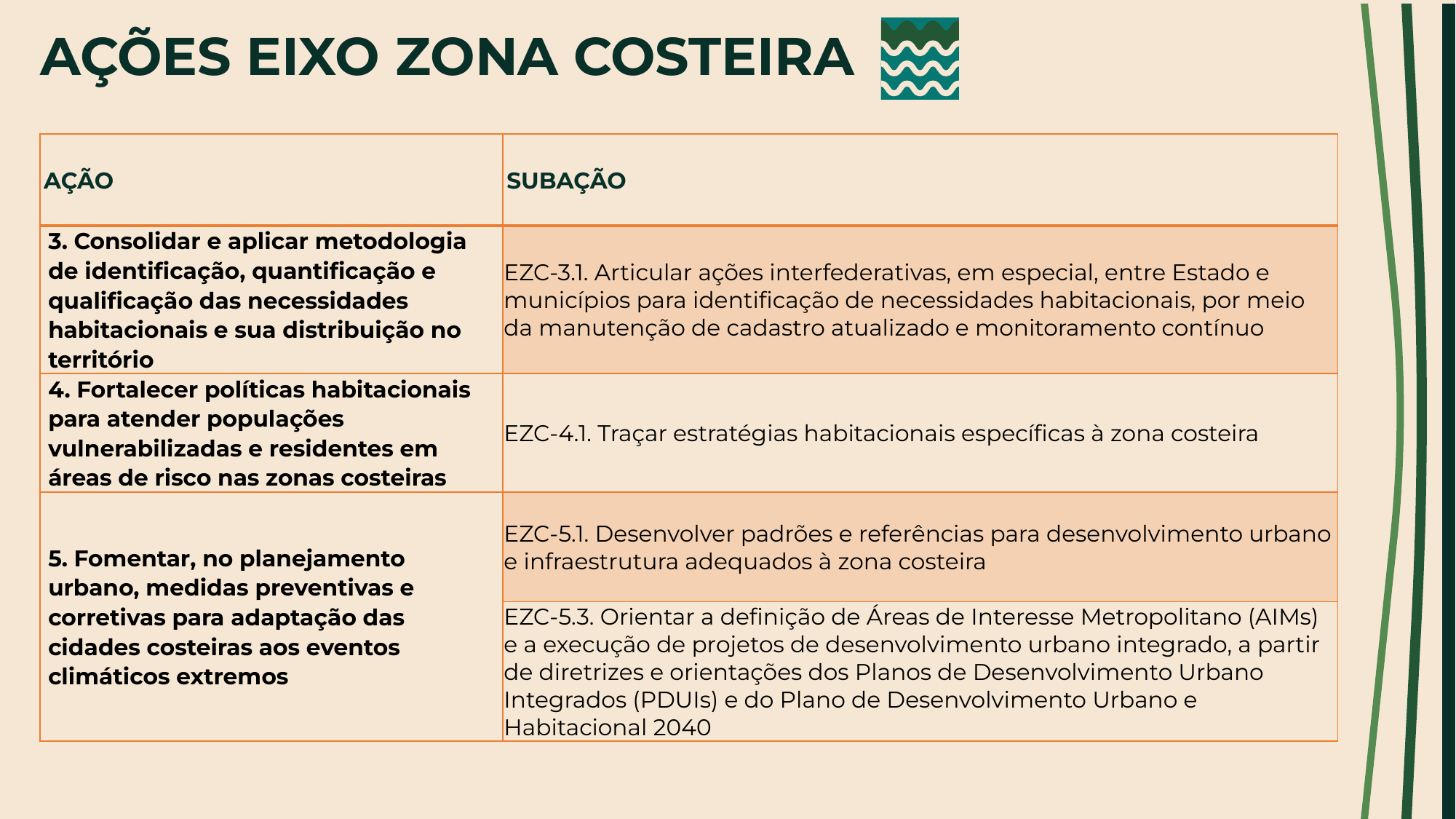

# AÇÕES EIXO ZONA COSTEIRA

| AÇÃO | SUBAÇÃO |
| --- | --- |
| 3. Consolidar e aplicar metodologia de identificação, quantificação e qualificação das necessidades habitacionais e sua distribuição no território | EZC-3.1. Articular ações interfederativas, em especial, entre Estado e municípios para identificação de necessidades habitacionais, por meio da manutenção de cadastro atualizado e monitoramento contínuo |
| 4. Fortalecer políticas habitacionais para atender populações vulnerabilizadas e residentes em áreas de risco nas zonas costeiras | EZC-4.1. Traçar estratégias habitacionais específicas à zona costeira |
| 5. Fomentar, no planejamento urbano, medidas preventivas e corretivas para adaptação das cidades costeiras aos eventos climáticos extremos | EZC-5.1. Desenvolver padrões e referências para desenvolvimento urbano e infraestrutura adequados à zona costeira |
|  | EZC-5.3. Orientar a definição de Áreas de Interesse Metropolitano (AIMs) e a execução de projetos de desenvolvimento urbano integrado, a partir de diretrizes e orientações dos Planos de Desenvolvimento Urbano Integrados (PDUIs) e do Plano de Desenvolvimento Urbano e Habitacional 2040 |